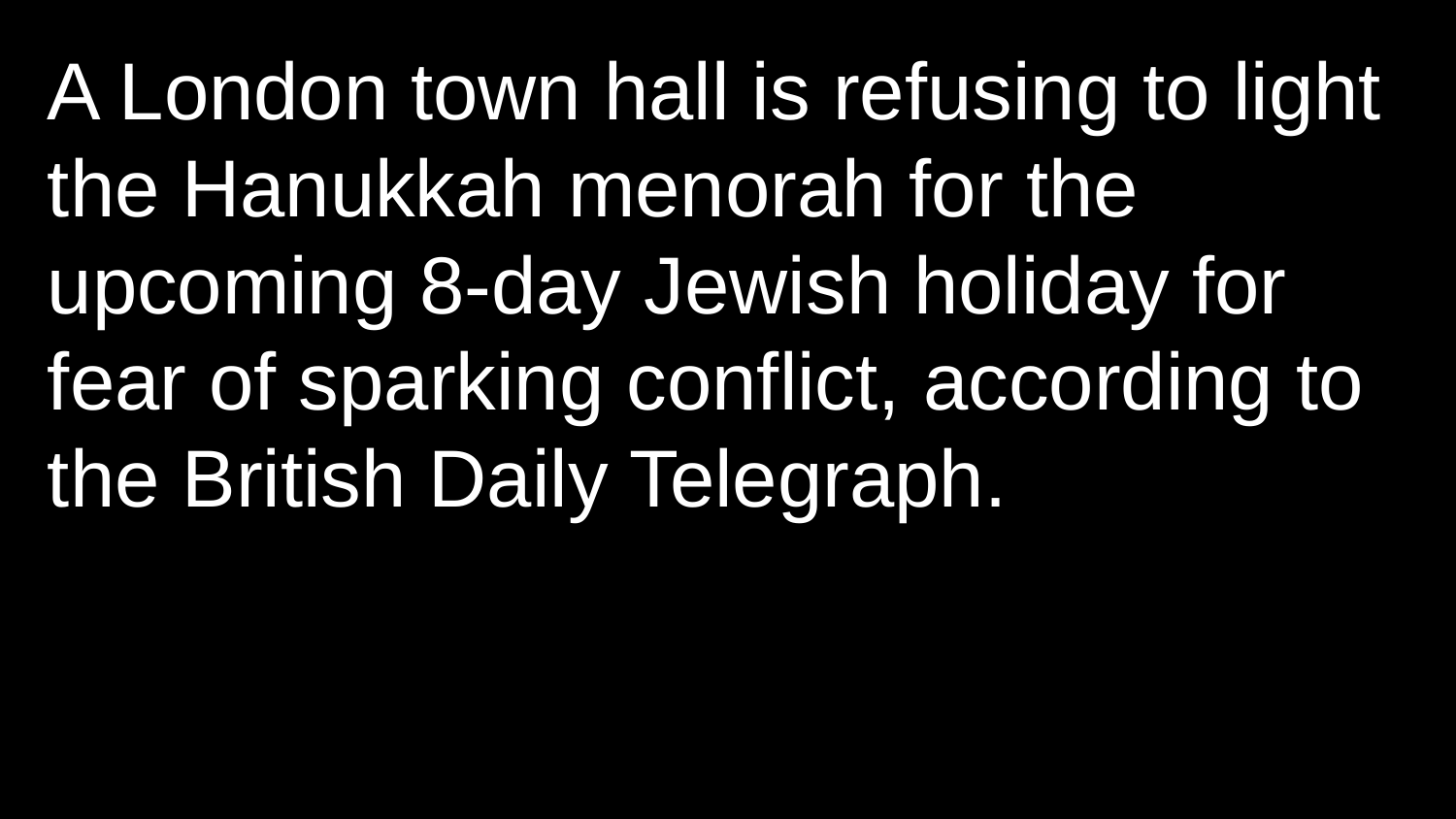

A London town hall is refusing to light the Hanukkah menorah for the upcoming 8-day Jewish holiday for fear of sparking conflict, according to the British Daily Telegraph.